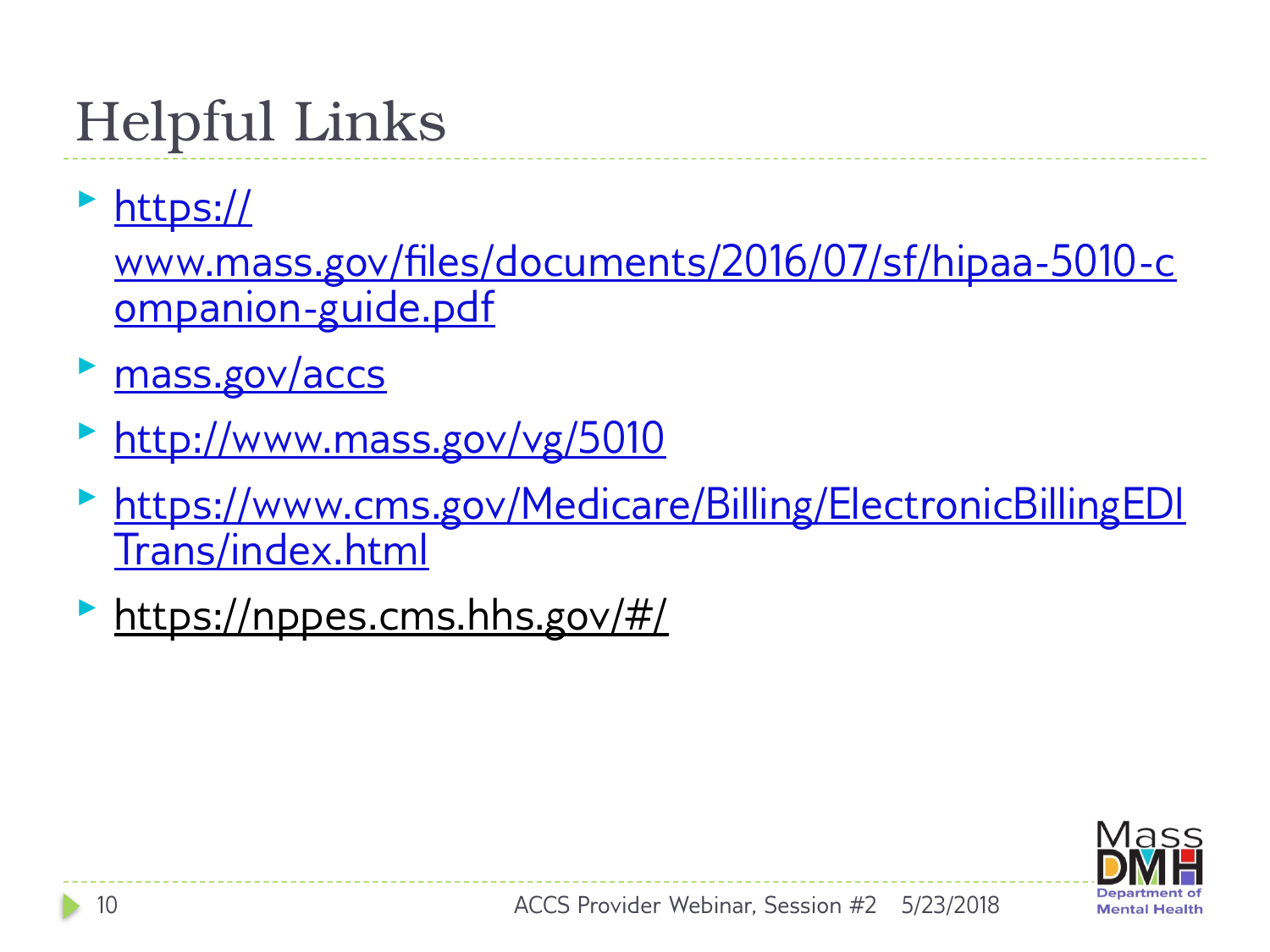

# Helpful Links
https://www.mass.gov/files/documents/2016/07/sf/hipaa-5010-companion-guide.pdf
mass.gov/accs
http://www.mass.gov/vg/5010
https://www.cms.gov/Medicare/Billing/ElectronicBillingEDITrans/index.html
https://nppes.cms.hhs.gov/#/
10
ACCS Provider Webinar, Session #2
5/23/2018